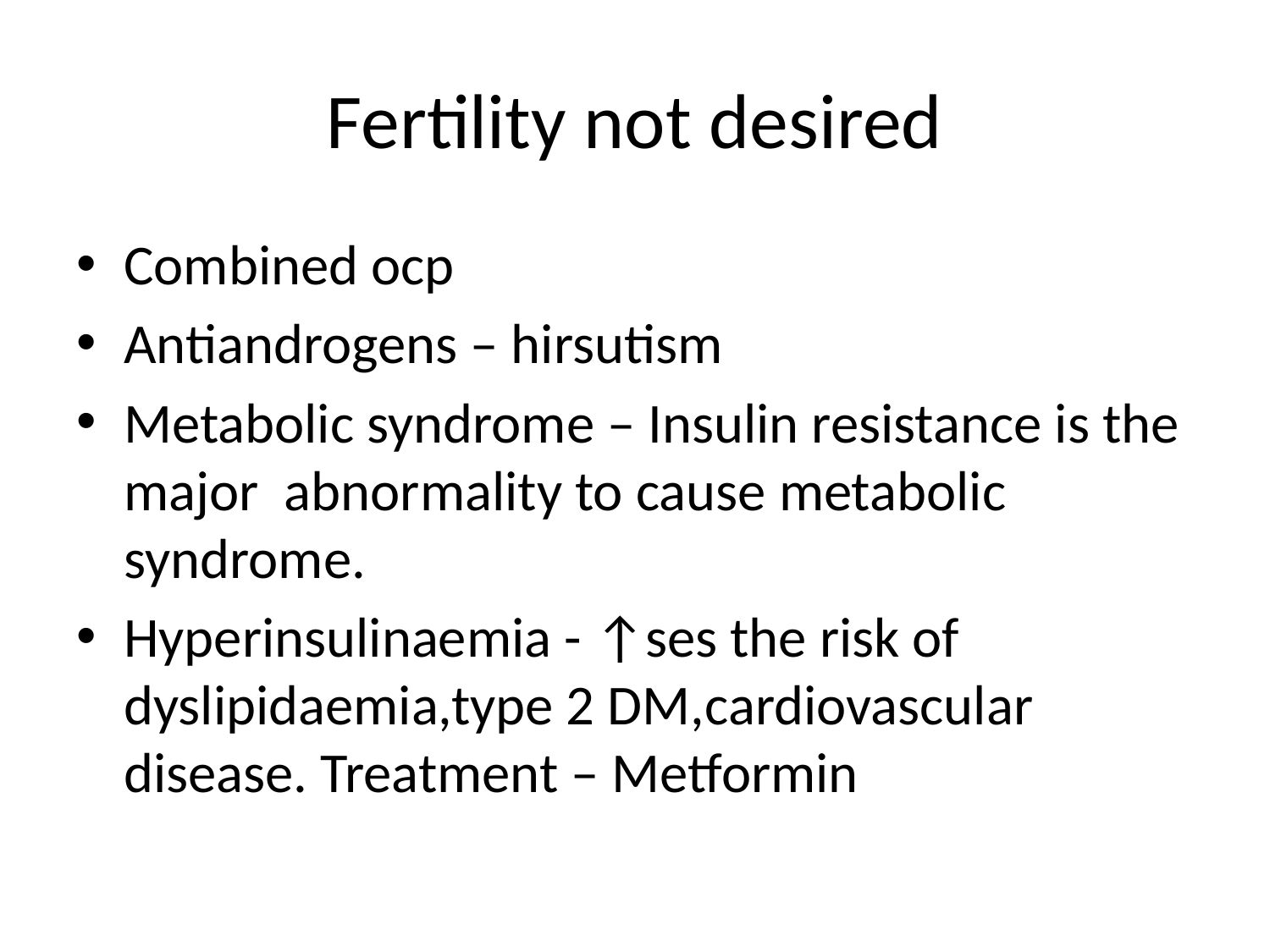

# Fertility not desired
Combined ocp
Antiandrogens – hirsutism
Metabolic syndrome – Insulin resistance is the major  abnormality to cause metabolic syndrome.
Hyperinsulinaemia - ↑ses the risk of dyslipidaemia,type 2 DM,cardiovascular disease. Treatment – Metformin